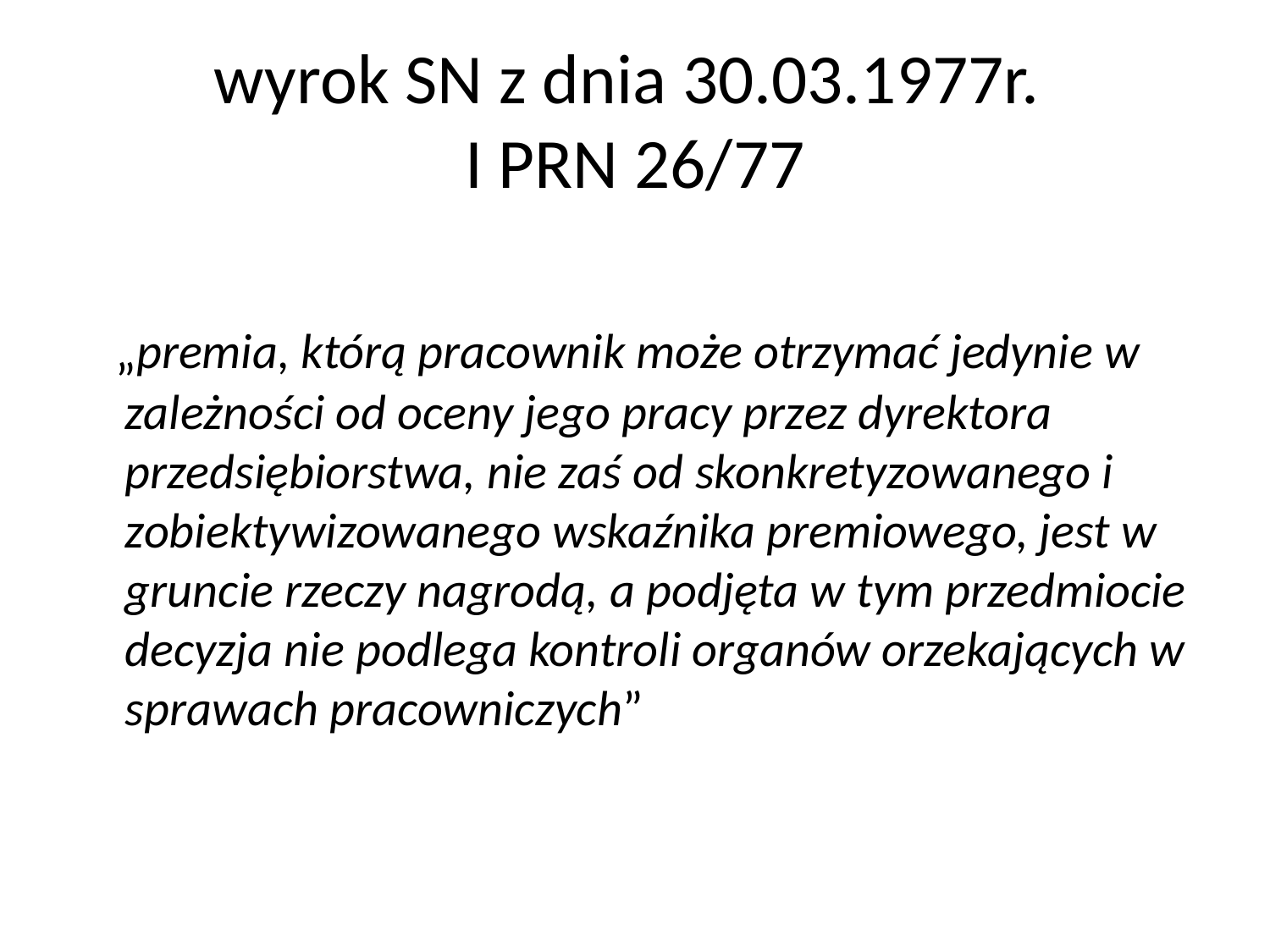

# wyrok SN z dnia 30.03.1977r. I PRN 26/77
   „premia, którą pracownik może otrzymać jedynie w zależności od oceny jego pracy przez dyrektora przedsiębiorstwa, nie zaś od skonkretyzowanego i zobiektywizowanego wskaźnika premiowego, jest w gruncie rzeczy nagrodą, a podjęta w tym przedmiocie decyzja nie podlega kontroli organów orzekających w sprawach pracowniczych”